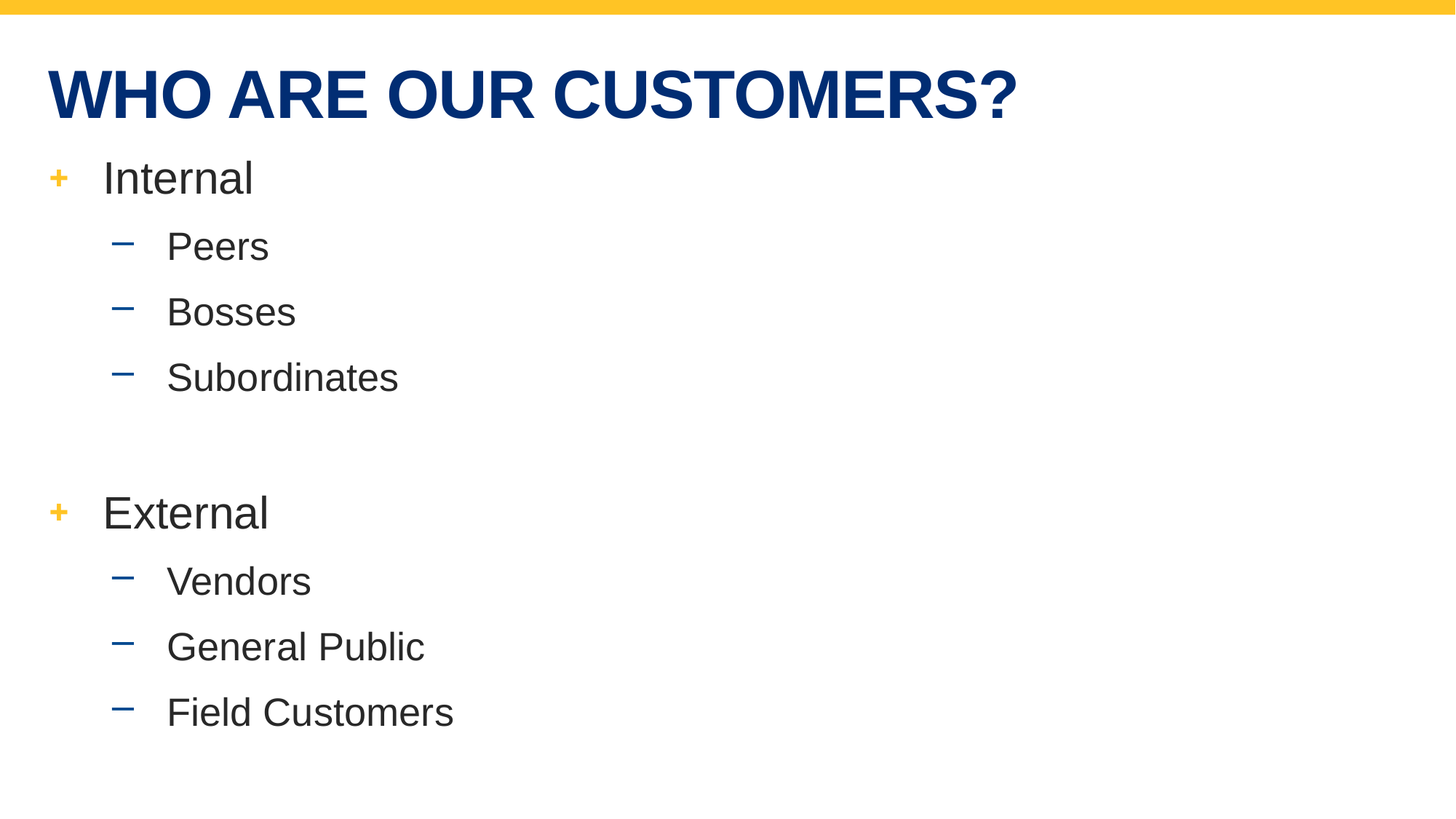

# Who are our customers?
Internal
Peers
Bosses
Subordinates

External
Vendors
General Public
Field Customers